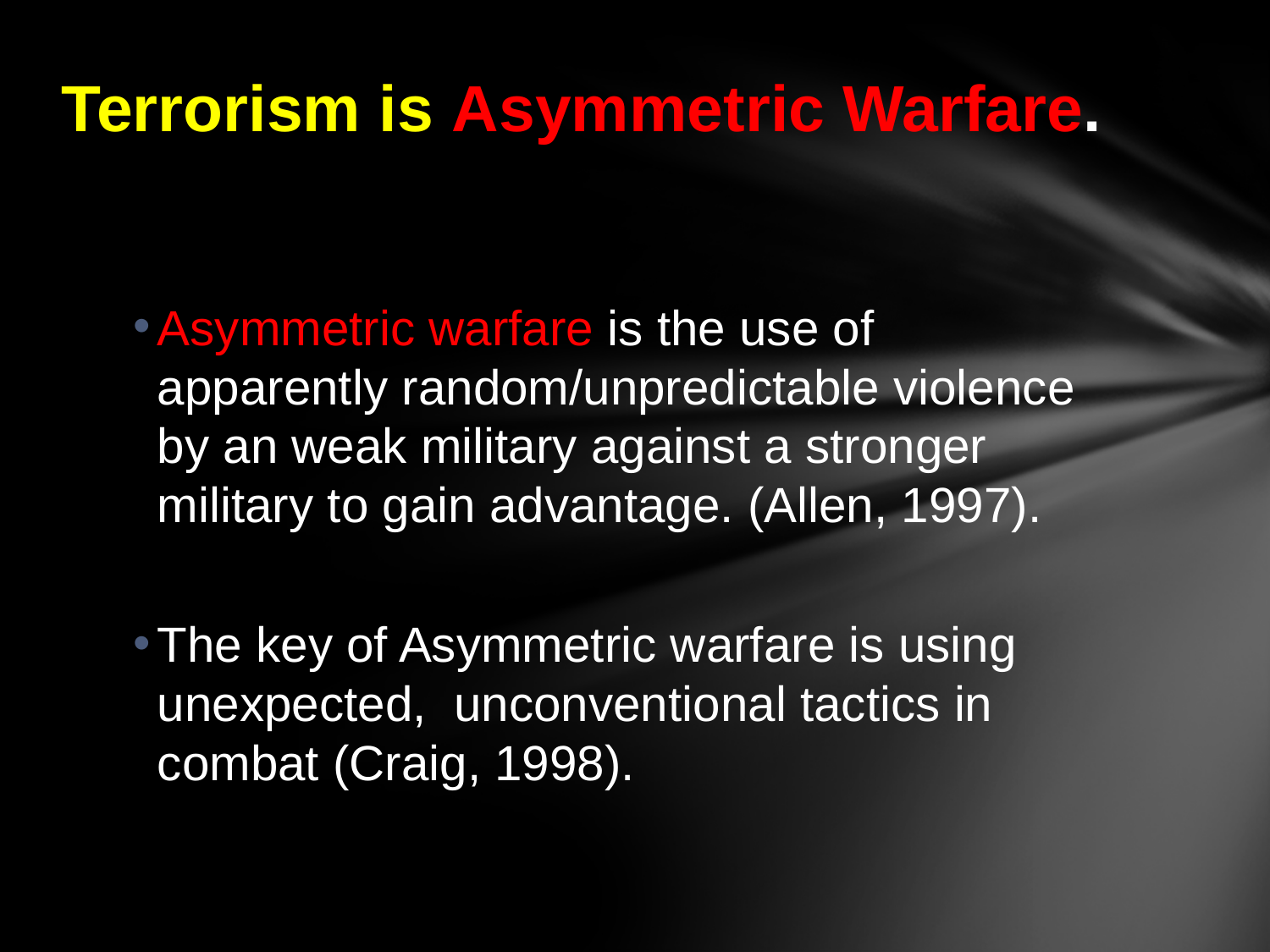

# Terrorism is Asymmetric Warfare.

Asymmetric warfare is the use of apparently random/unpredictable violence by an weak military against a stronger military to gain advantage. (Allen, 1997).

The key of Asymmetric warfare is using unexpected,  unconventional tactics in combat (Craig, 1998).